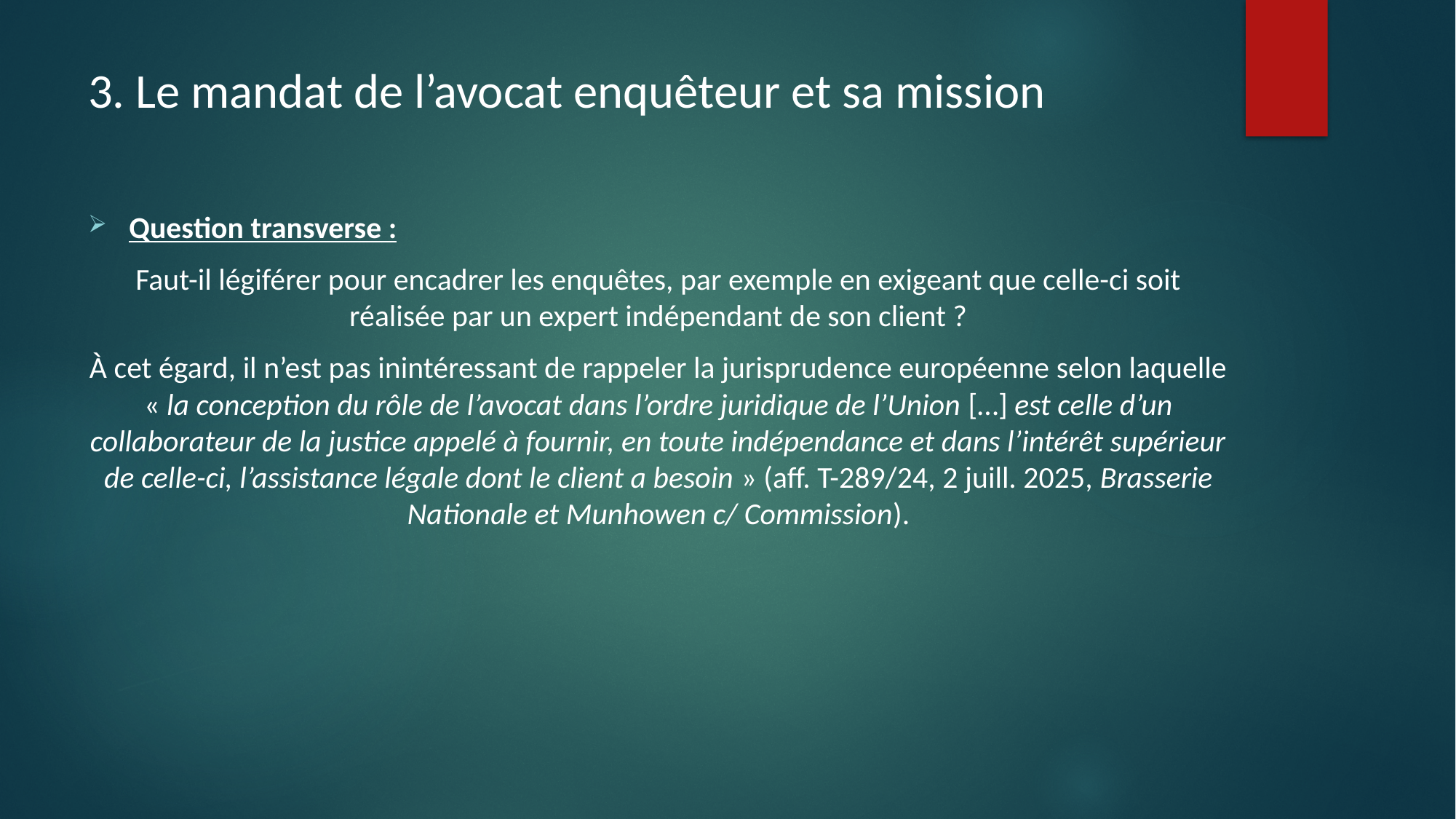

# 3. Le mandat de l’avocat enquêteur et sa mission

Question transverse :
Faut-il légiférer pour encadrer les enquêtes, par exemple en exigeant que celle-ci soit réalisée par un expert indépendant de son client ?
À cet égard, il n’est pas inintéressant de rappeler la jurisprudence européenne selon laquelle « la conception du rôle de l’avocat dans l’ordre juridique de l’Union […] est celle d’un collaborateur de la justice appelé à fournir, en toute indépendance et dans l’intérêt supérieur de celle-ci, l’assistance légale dont le client a besoin » (aff. T-289/24, 2 juill. 2025, Brasserie Nationale et Munhowen c/ Commission).